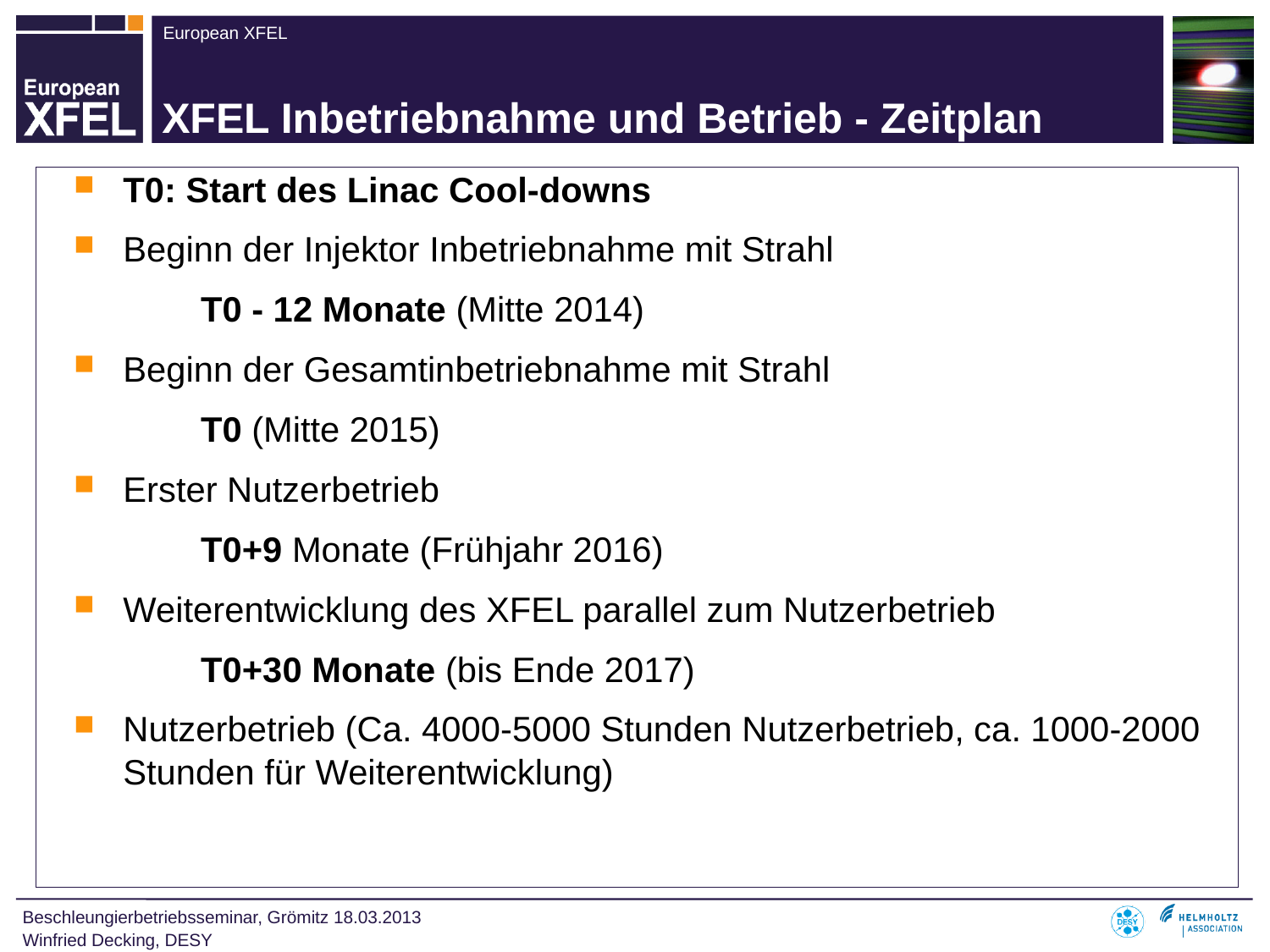

# XFEL Inbetriebnahme und Betrieb - Zeitplan
T0: Start des Linac Cool-downs
Beginn der Injektor Inbetriebnahme mit Strahl
	T0 - 12 Monate (Mitte 2014)
Beginn der Gesamtinbetriebnahme mit Strahl
	T0 (Mitte 2015)
Erster Nutzerbetrieb
	T0+9 Monate (Frühjahr 2016)
Weiterentwicklung des XFEL parallel zum Nutzerbetrieb
	T0+30 Monate (bis Ende 2017)
Nutzerbetrieb (Ca. 4000-5000 Stunden Nutzerbetrieb, ca. 1000-2000 Stunden für Weiterentwicklung)